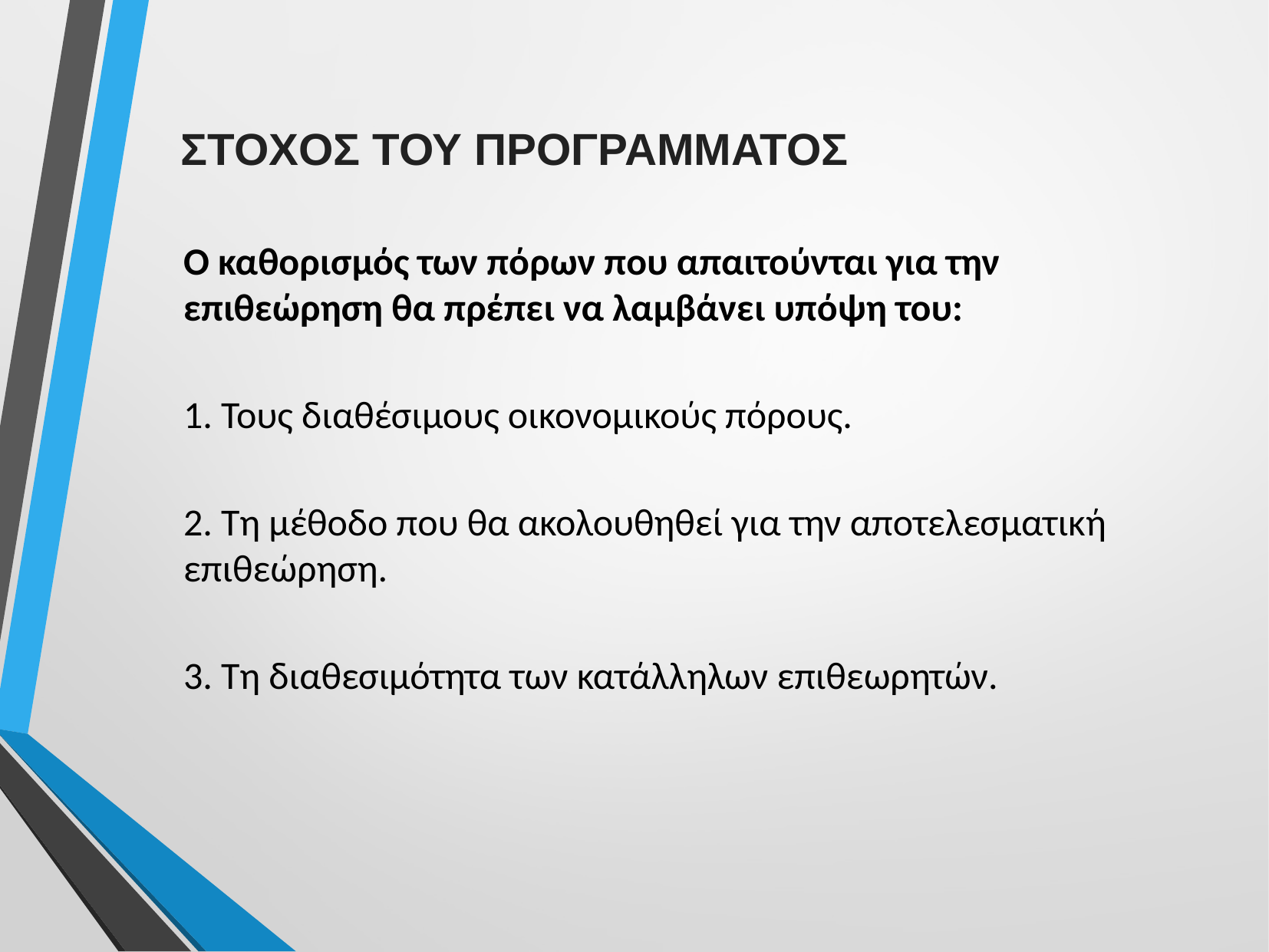

ΣΤΟΧΟΣ ΤΟΥ ΠΡΟΓΡΑΜΜΑΤΟΣ
Ο καθορισμός των πόρων που απαιτούνται για την επιθεώρηση θα πρέπει να λαμβάνει υπόψη του:

1. Τους διαθέσιμους οικονομικούς πόρους.

2. Τη μέθοδο που θα ακολουθηθεί για την αποτελεσματική επιθεώρηση.

3. Τη διαθεσιμότητα των κατάλληλων επιθεωρητών.